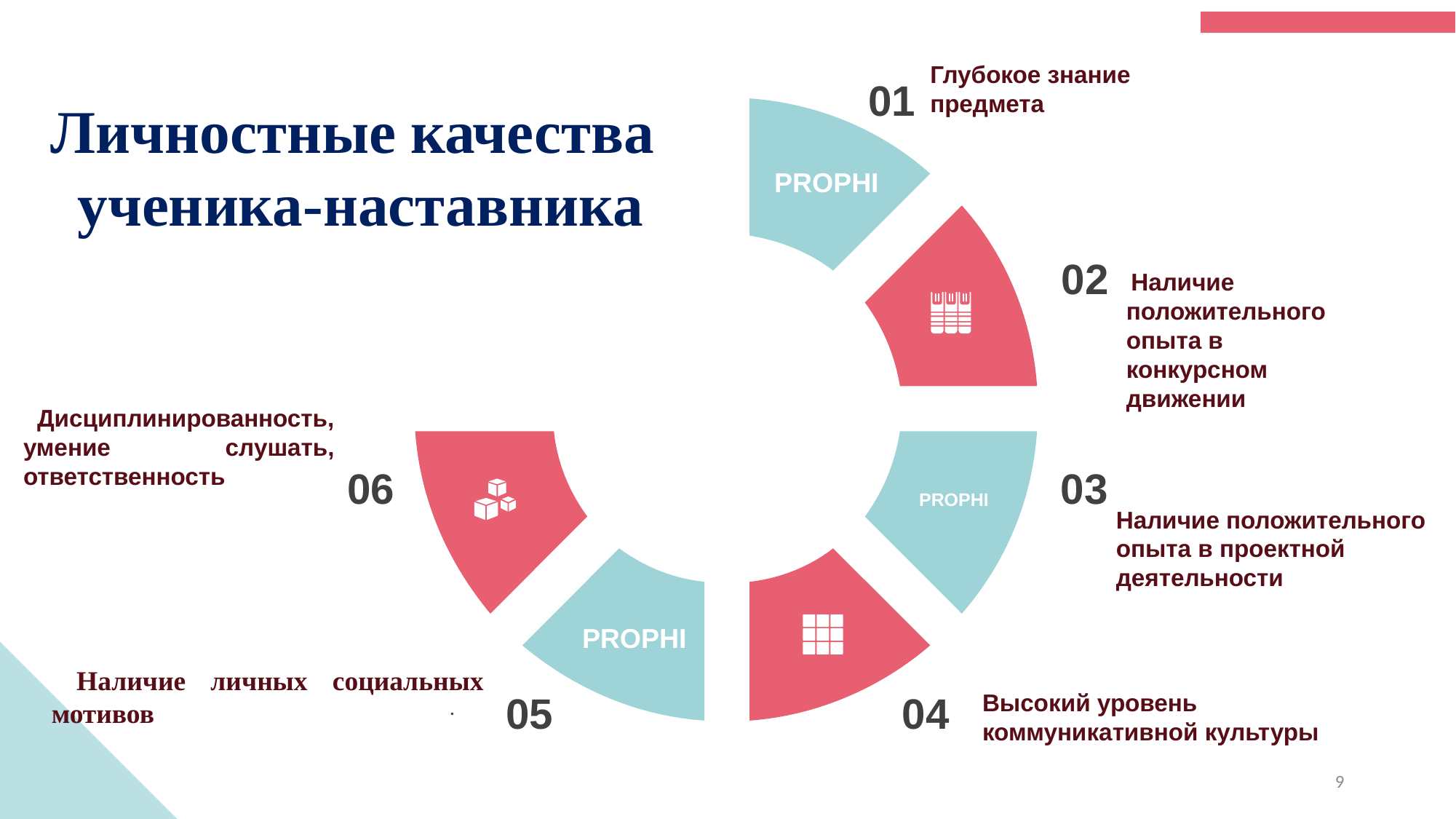

Глубокое знание предмета

01
Личностные качества
 ученика-наставника

PROPHI
02
 Наличие положительного опыта в конкурсном движении

 Дисциплинированность, умение слушать, ответственность
06
03

PROPHI
Наличие положительного опыта в проектной деятельности

PROPHI

 Наличие личных социальных мотивов

.
05
04
Высокий уровень коммуникативной культуры

9